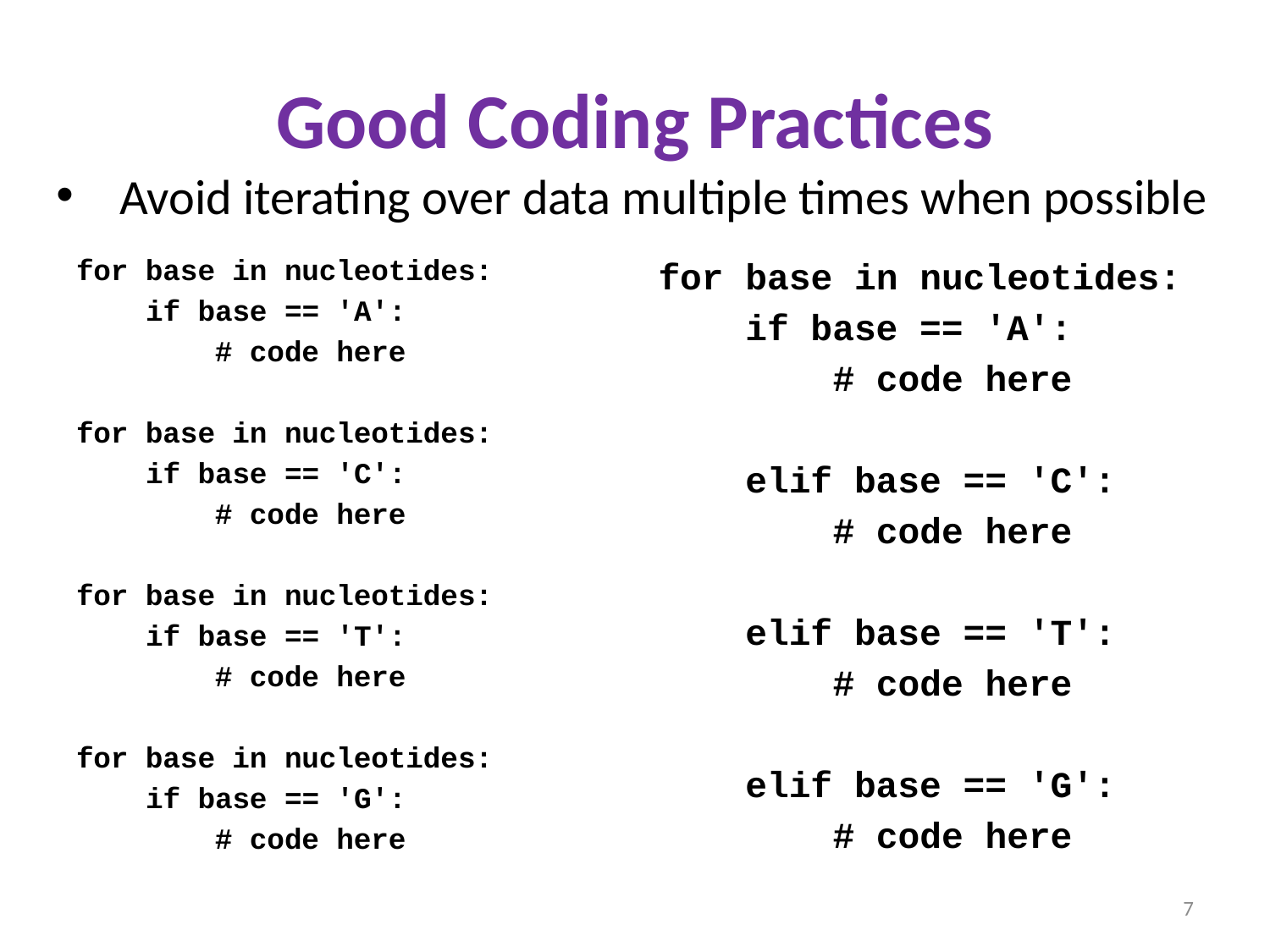

# Good Coding Practices
Avoid iterating over data multiple times when possible
for base in nucleotides:
    if base == 'A':
        # code here

for base in nucleotides:
    if base == 'C':
        # code here

for base in nucleotides:
    if base == 'T':
        # code here

for base in nucleotides:
    if base == 'G':
        # code here
for base in nucleotides:
    if base == 'A':
        # code here

    elif base == 'C':
        # code here

    elif base == 'T':
        # code here

    elif base == 'G':
        # code here

7